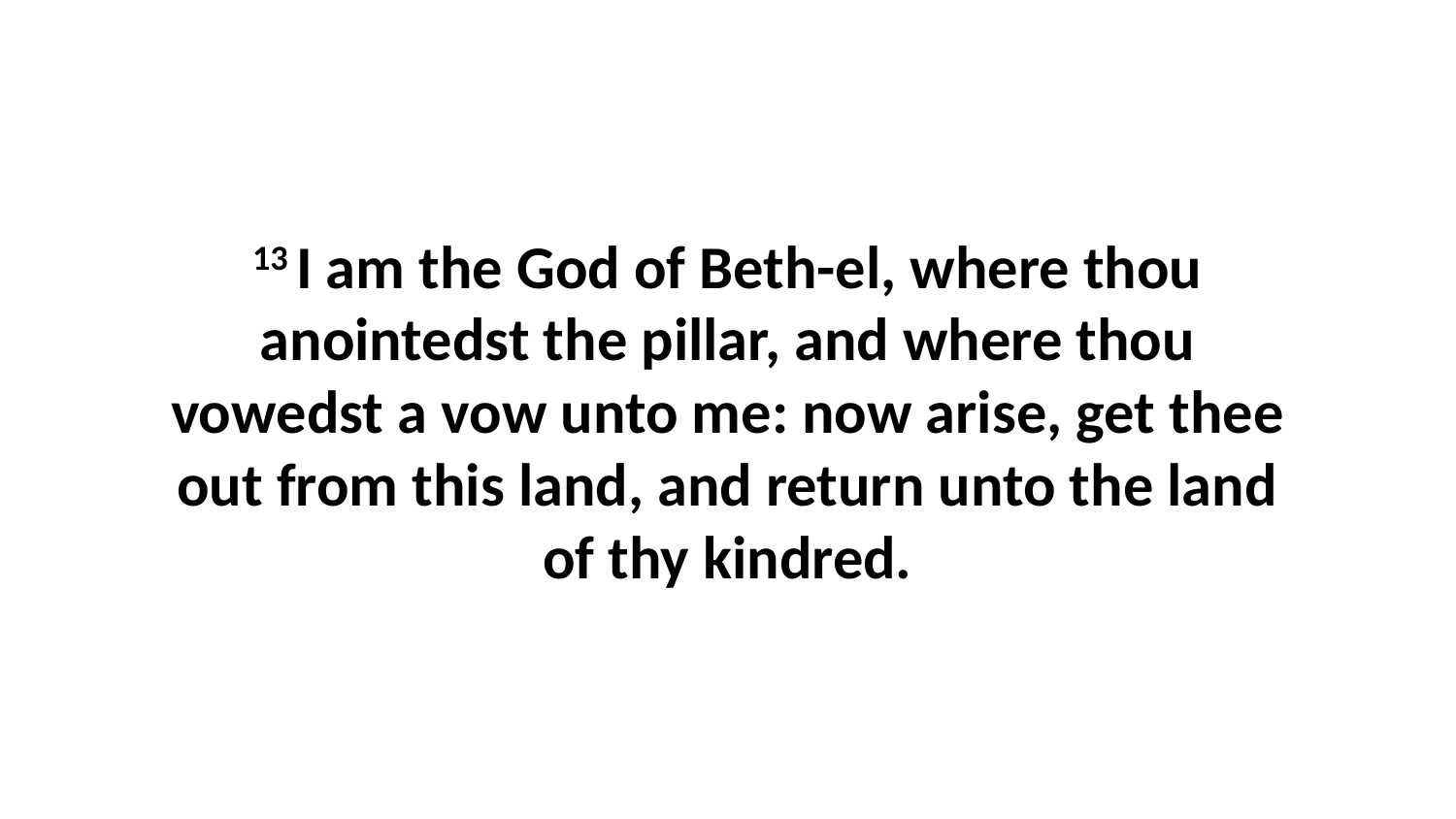

13 I am the God of Beth-el, where thou anointedst the pillar, and where thou vowedst a vow unto me: now arise, get thee out from this land, and return unto the land of thy kindred.